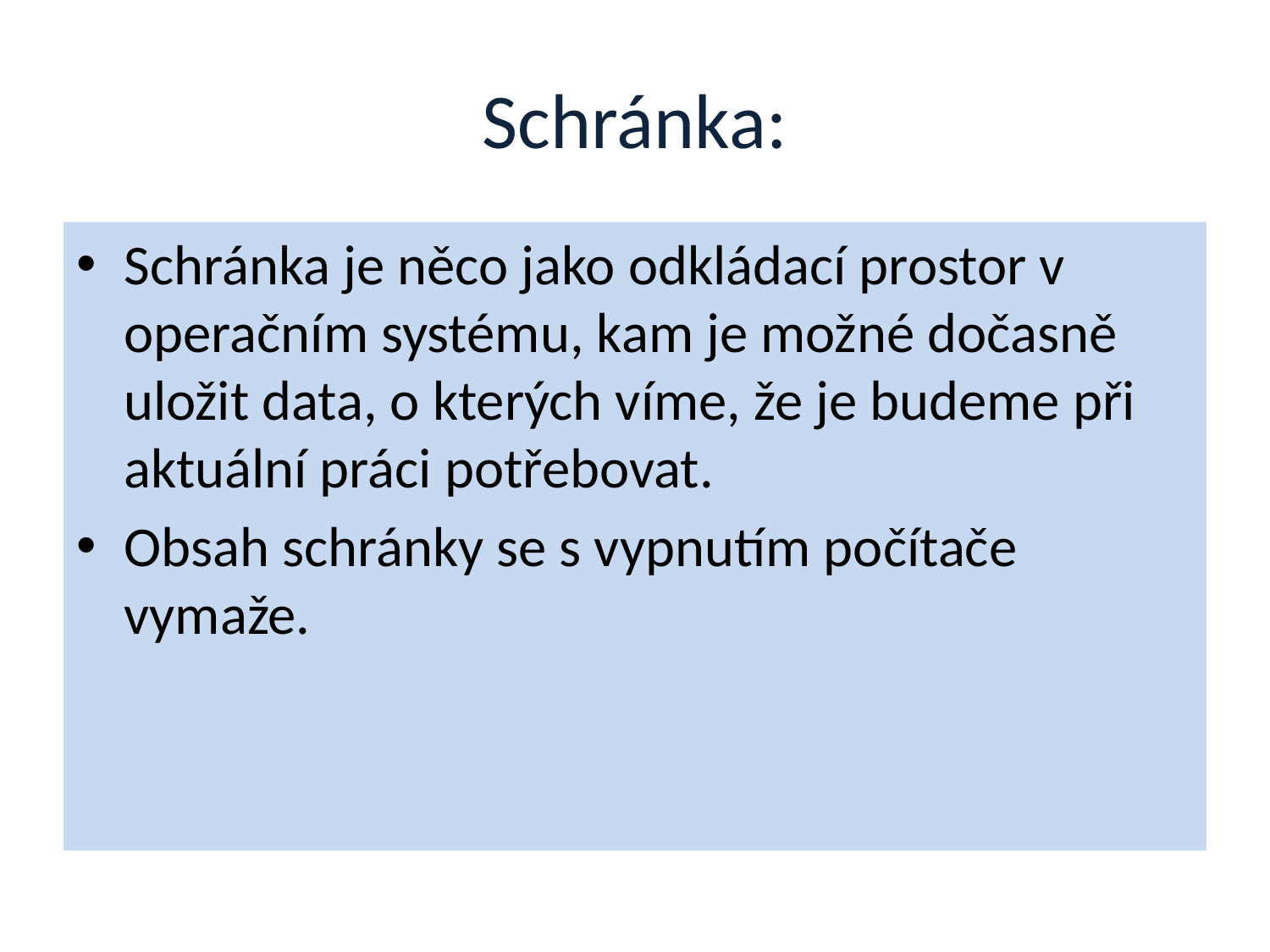

# Schránka:
Schránka je něco jako odkládací prostor v operačním systému, kam je možné dočasně uložit data, o kterých víme, že je budeme při aktuální práci potřebovat.
Obsah schránky se s vypnutím počítače vymaže.